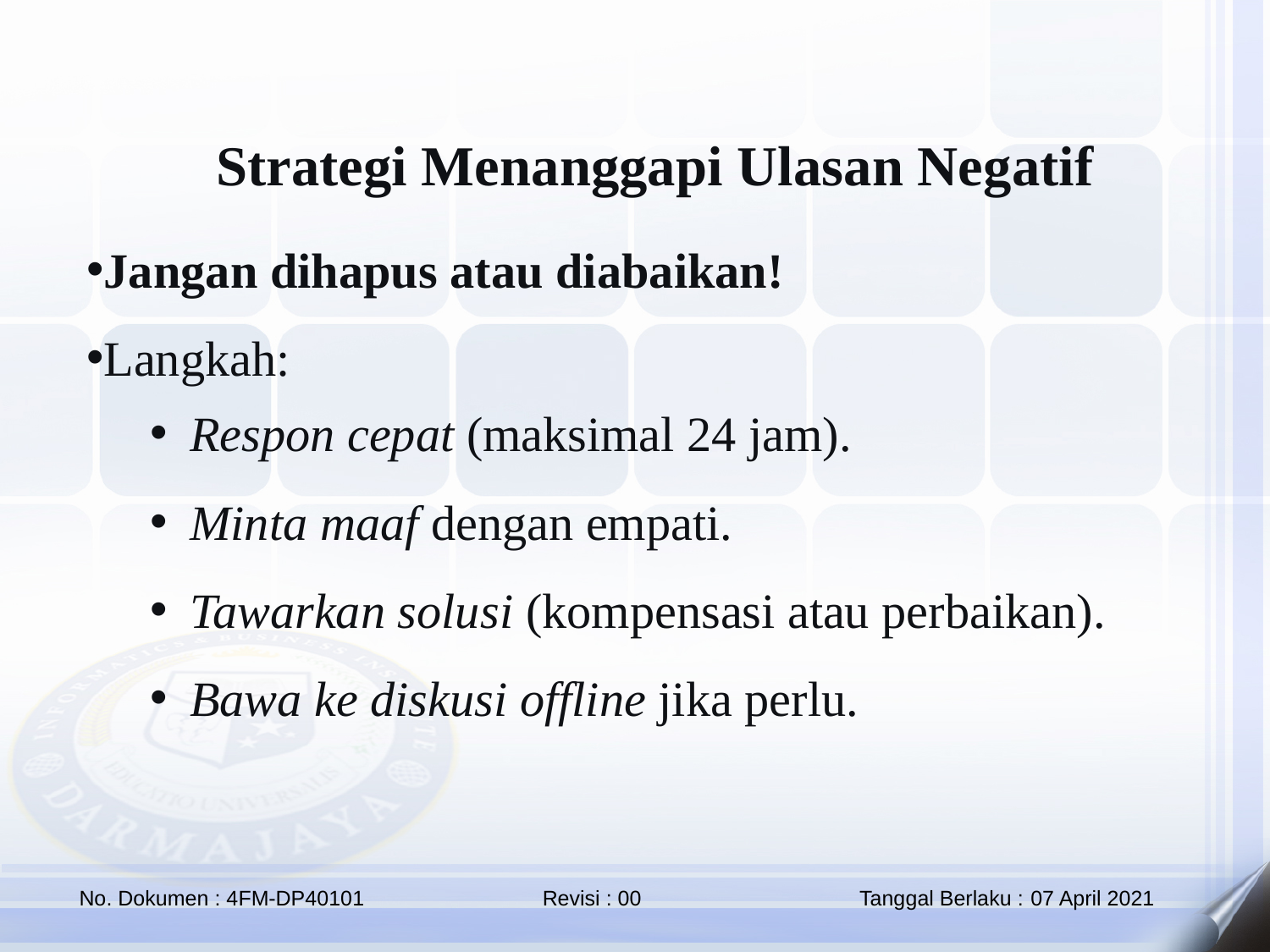

Strategi Menanggapi Ulasan Negatif
Jangan dihapus atau diabaikan!
Langkah:
Respon cepat (maksimal 24 jam).
Minta maaf dengan empati.
Tawarkan solusi (kompensasi atau perbaikan).
Bawa ke diskusi offline jika perlu.